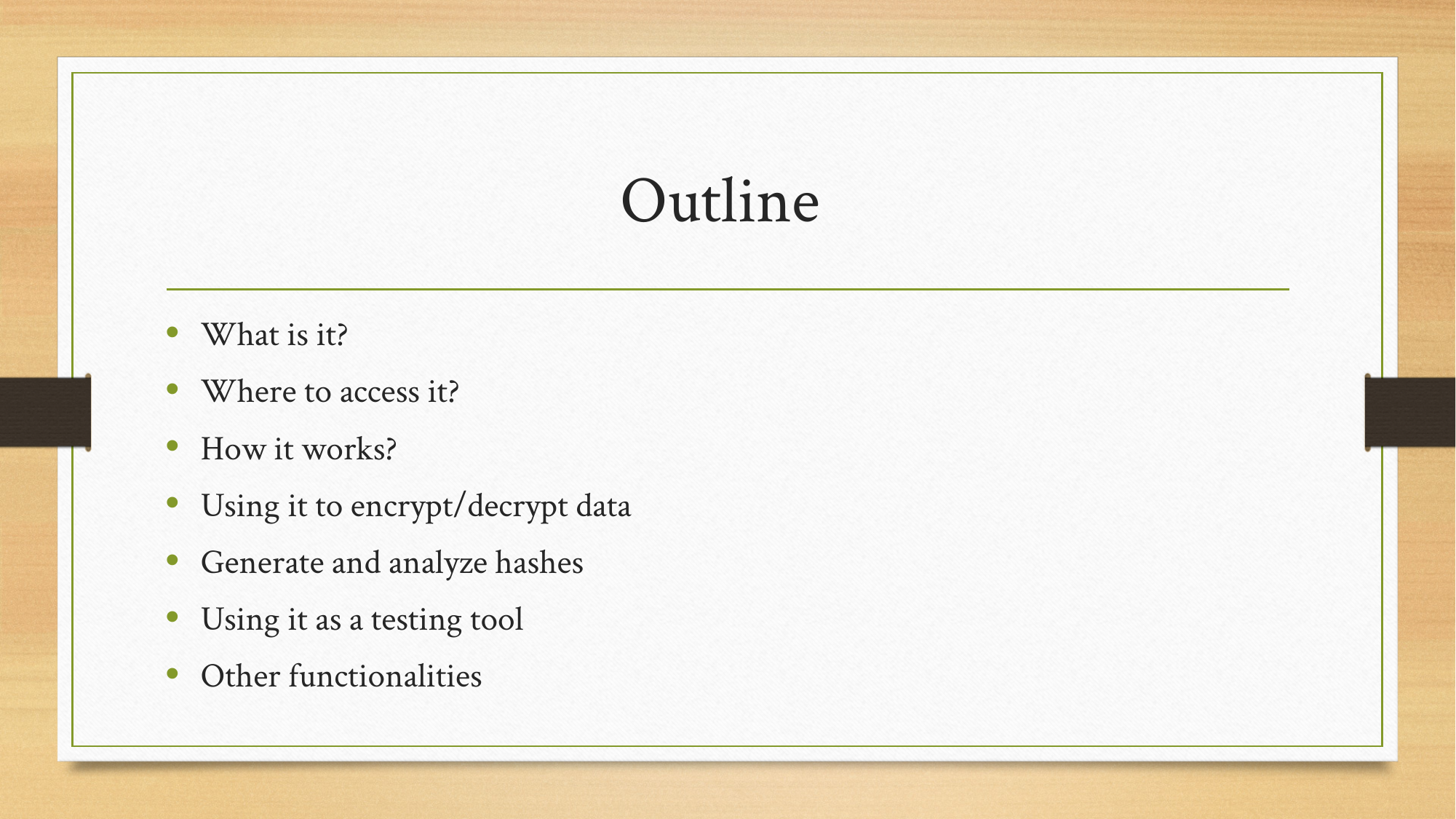

# Outline
What is it?
Where to access it?
How it works?
Using it to encrypt/decrypt data
Generate and analyze hashes
Using it as a testing tool
Other functionalities